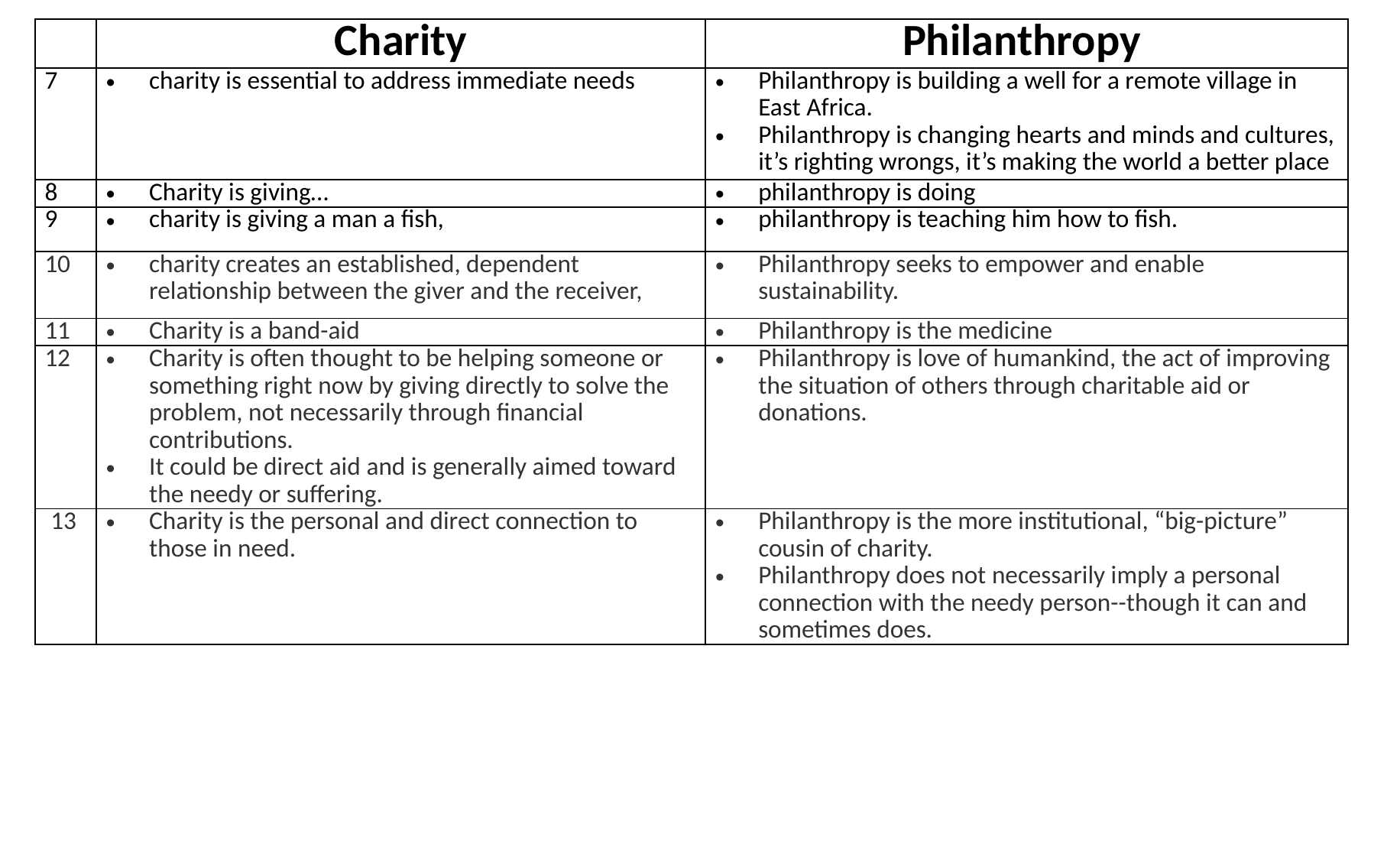

|  | Charity | Philanthropy |
| --- | --- | --- |
| 7 | charity is essential to address immediate needs | Philanthropy is building a well for a remote village in East Africa. Philanthropy is changing hearts and minds and cultures, it’s righting wrongs, it’s making the world a better place |
| 8 | Charity is giving… | philanthropy is doing |
| 9 | charity is giving a man a fish, | philanthropy is teaching him how to fish. |
| 10 | charity creates an established, dependent relationship between the giver and the receiver, | Philanthropy seeks to empower and enable sustainability. |
| 11 | Charity is a band-aid | Philanthropy is the medicine |
| 12 | Charity is often thought to be helping someone or something right now by giving directly to solve the problem, not necessarily through financial contributions. It could be direct aid and is generally aimed toward the needy or suffering. | Philanthropy is love of humankind, the act of improving the situation of others through charitable aid or donations. |
| 13 | Charity is the personal and direct connection to those in need. | Philanthropy is the more institutional, “big-picture” cousin of charity. Philanthropy does not necessarily imply a personal connection with the needy person--though it can and sometimes does. |